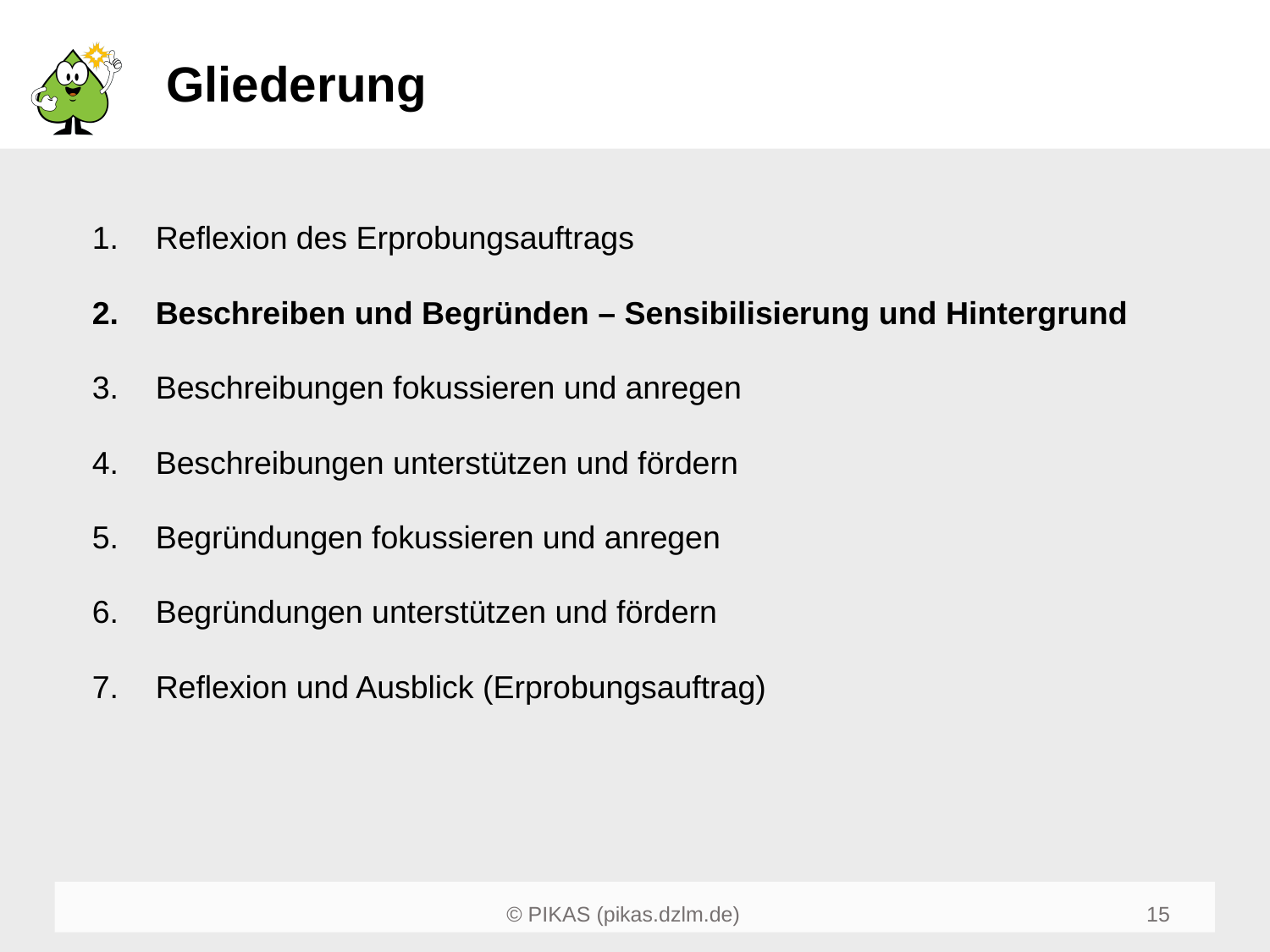

# Gliederung
Reflexion des Erprobungsauftrags
Beschreiben und Begründen – Sensibilisierung und Hintergrund
Beschreibungen fokussieren und anregen
Beschreibungen unterstützen und fördern
Begründungen fokussieren und anregen
Begründungen unterstützen und fördern
Reflexion und Ausblick (Erprobungsauftrag)

15